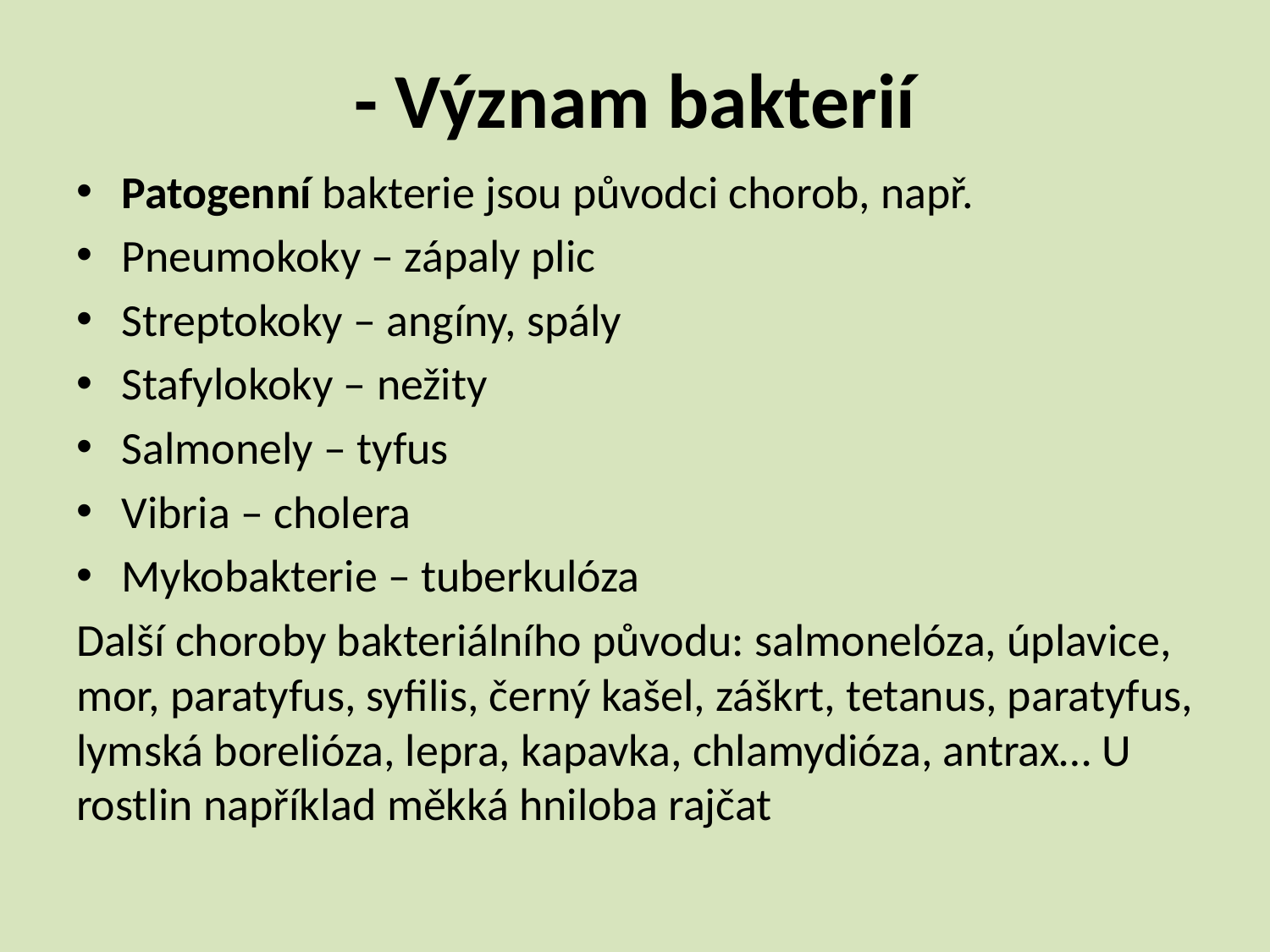

# - Význam bakterií
Patogenní bakterie jsou původci chorob, např.
Pneumokoky – zápaly plic
Streptokoky – angíny, spály
Stafylokoky – nežity
Salmonely – tyfus
Vibria – cholera
Mykobakterie – tuberkulóza
Další choroby bakteriálního původu: salmonelóza, úplavice, mor, paratyfus, syfilis, černý kašel, záškrt, tetanus, paratyfus, lymská borelióza, lepra, kapavka, chlamydióza, antrax… U rostlin například měkká hniloba rajčat